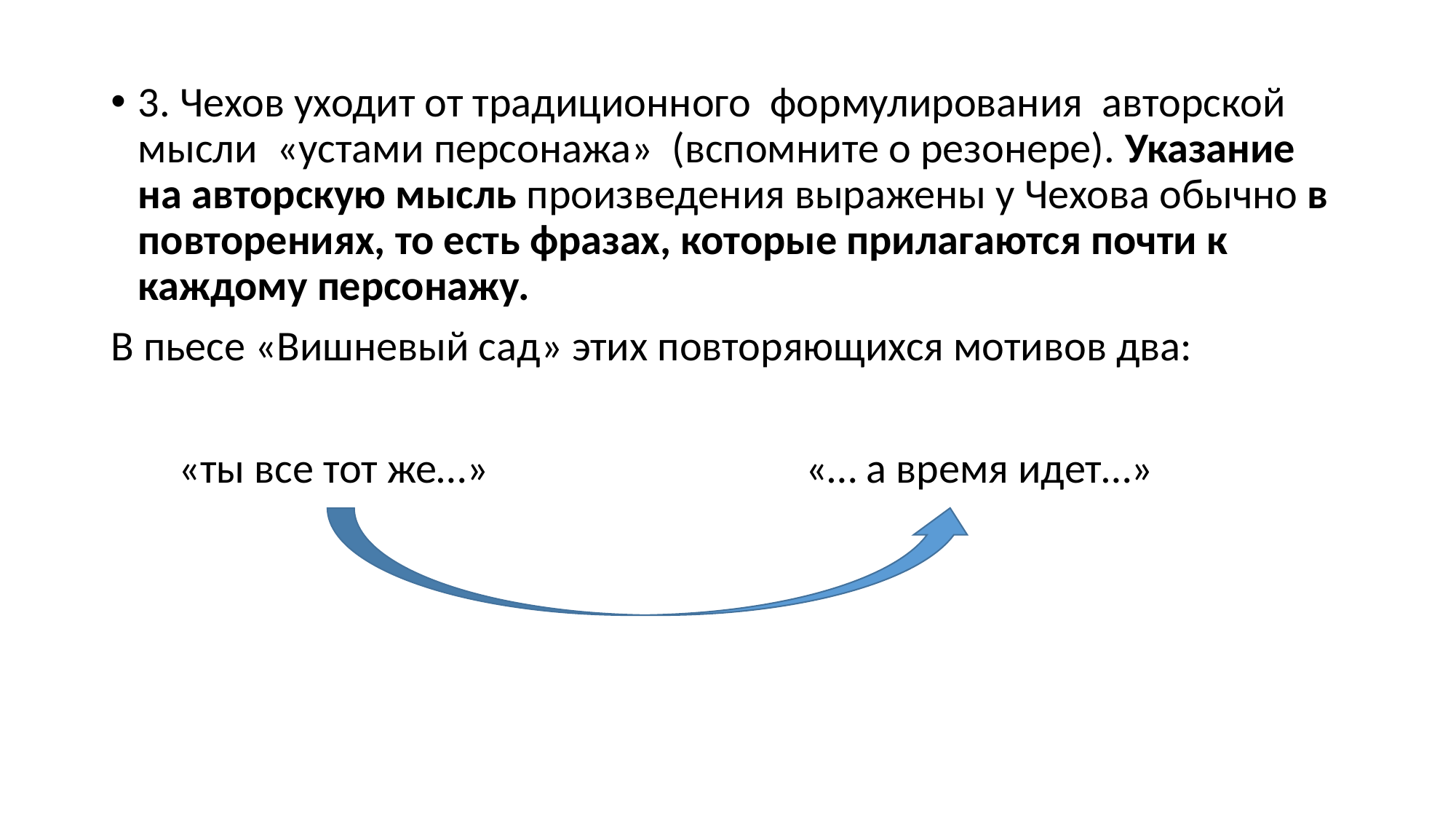

3. Чехов уходит от традиционного  формулирования  авторской  мысли  «устами персонажа»  (вспомните о резонере). Указание на авторскую мысль произведения выражены у Чехова обычно в повторениях, то есть фразах, которые прилагаются почти к каждому персонажу.
В пьесе «Вишневый сад» этих повторяющихся мотивов два:

       «ты все тот же…»                                 «… а время идет…»